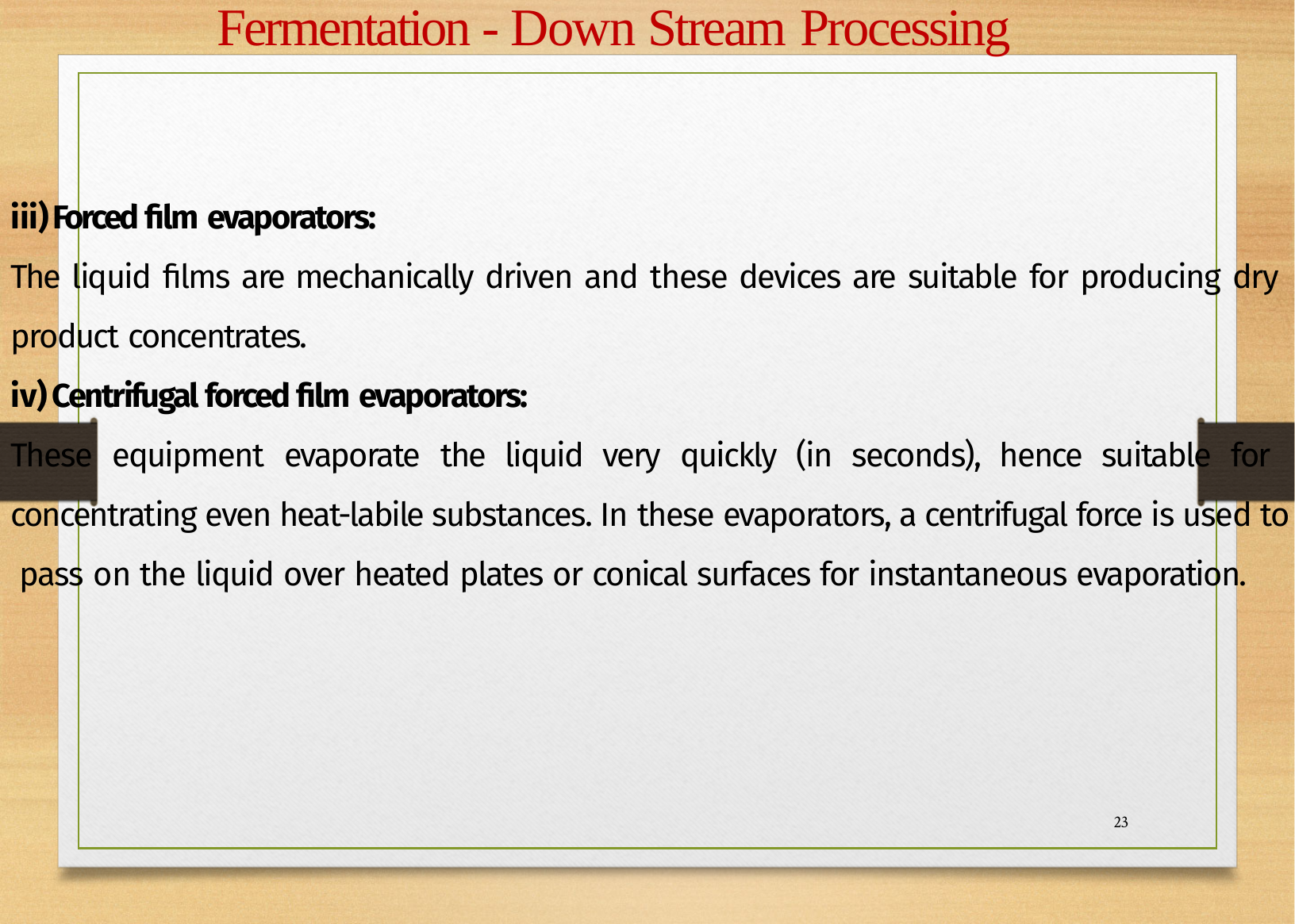

# Fermentation - Down Stream Processing
Forced film evaporators:
The liquid films are mechanically driven and these devices are suitable for producing dry  product concentrates.
Centrifugal forced film evaporators:
These equipment evaporate the liquid very quickly (in seconds), hence suitable for  concentrating even heat-labile substances. In these evaporators, a centrifugal force is used to  pass on the liquid over heated plates or conical surfaces for instantaneous evaporation.
23